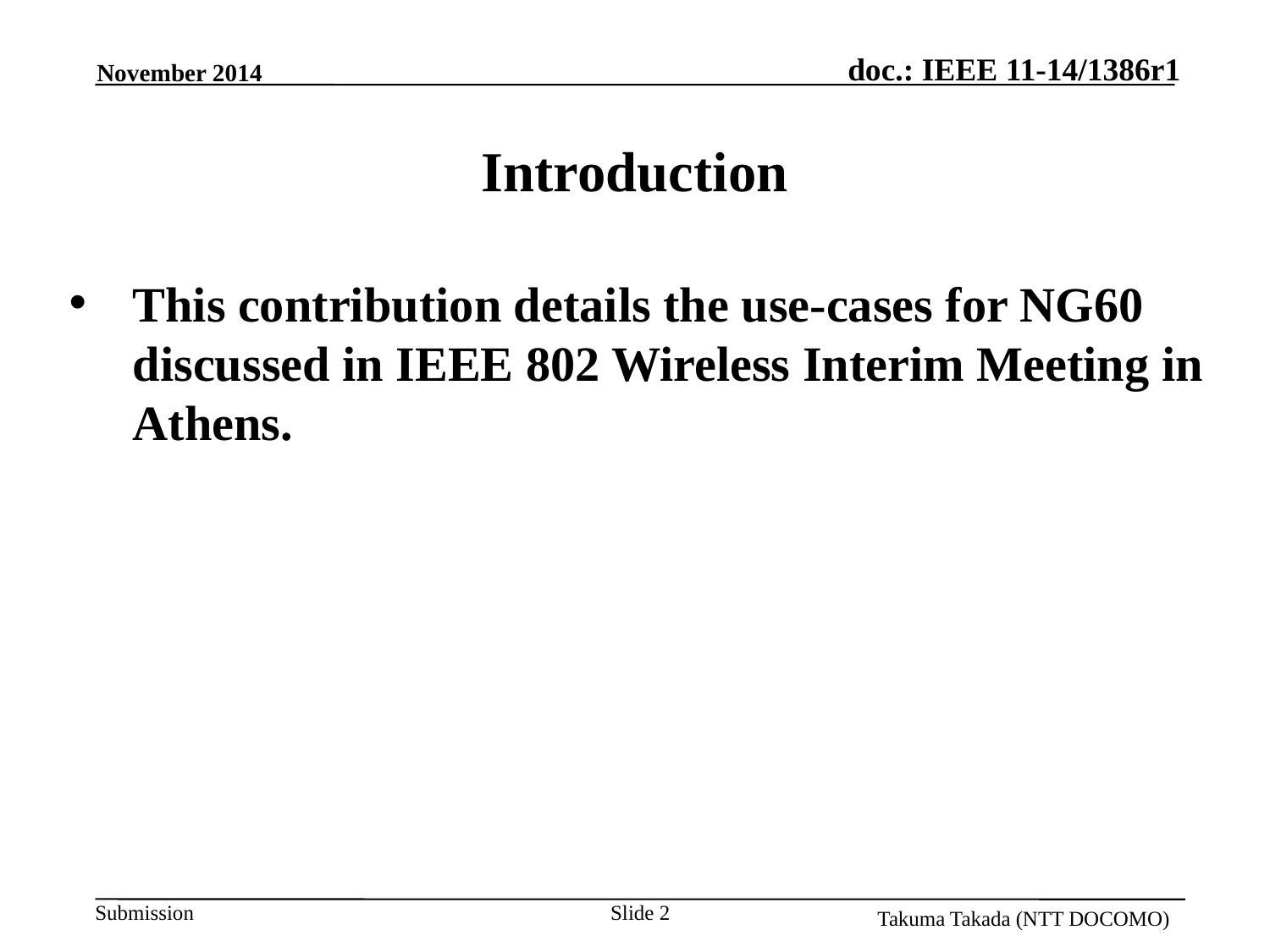

November 2014
# Introduction
This contribution details the use-cases for NG60   discussed in IEEE 802 Wireless Interim Meeting in Athens.

Slide 2